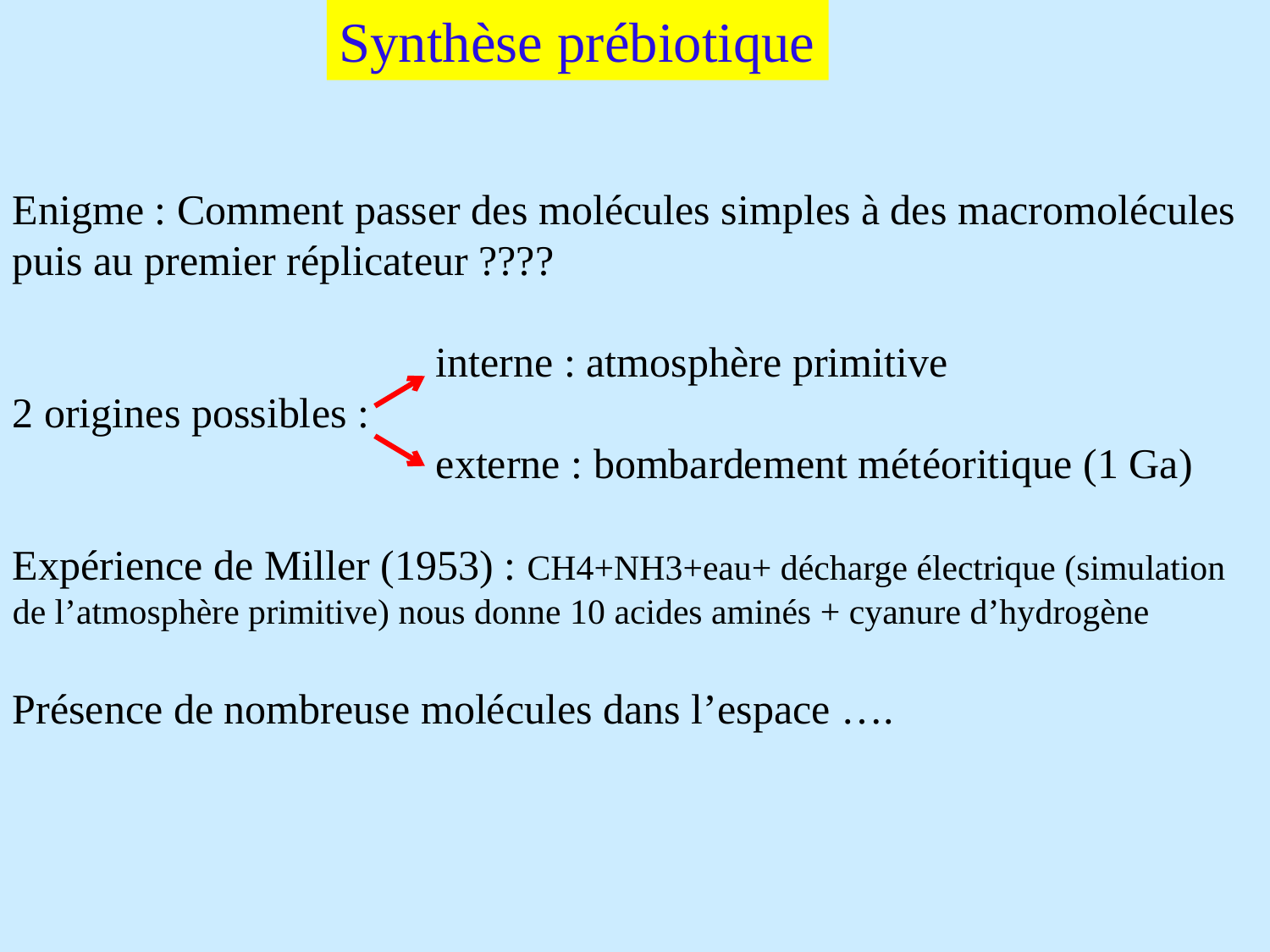

Synthèse prébiotique
Enigme : Comment passer des molécules simples à des macromolécules puis au premier réplicateur ????

                                        interne : atmosphère primitive
2 origines possibles :
                                        externe : bombardement météoritique (1 Ga)

Expérience de Miller (1953) : CH4+NH3+eau+ décharge électrique (simulation de l’atmosphère primitive) nous donne 10 acides aminés + cyanure d’hydrogène

Présence de nombreuse molécules dans l’espace ….